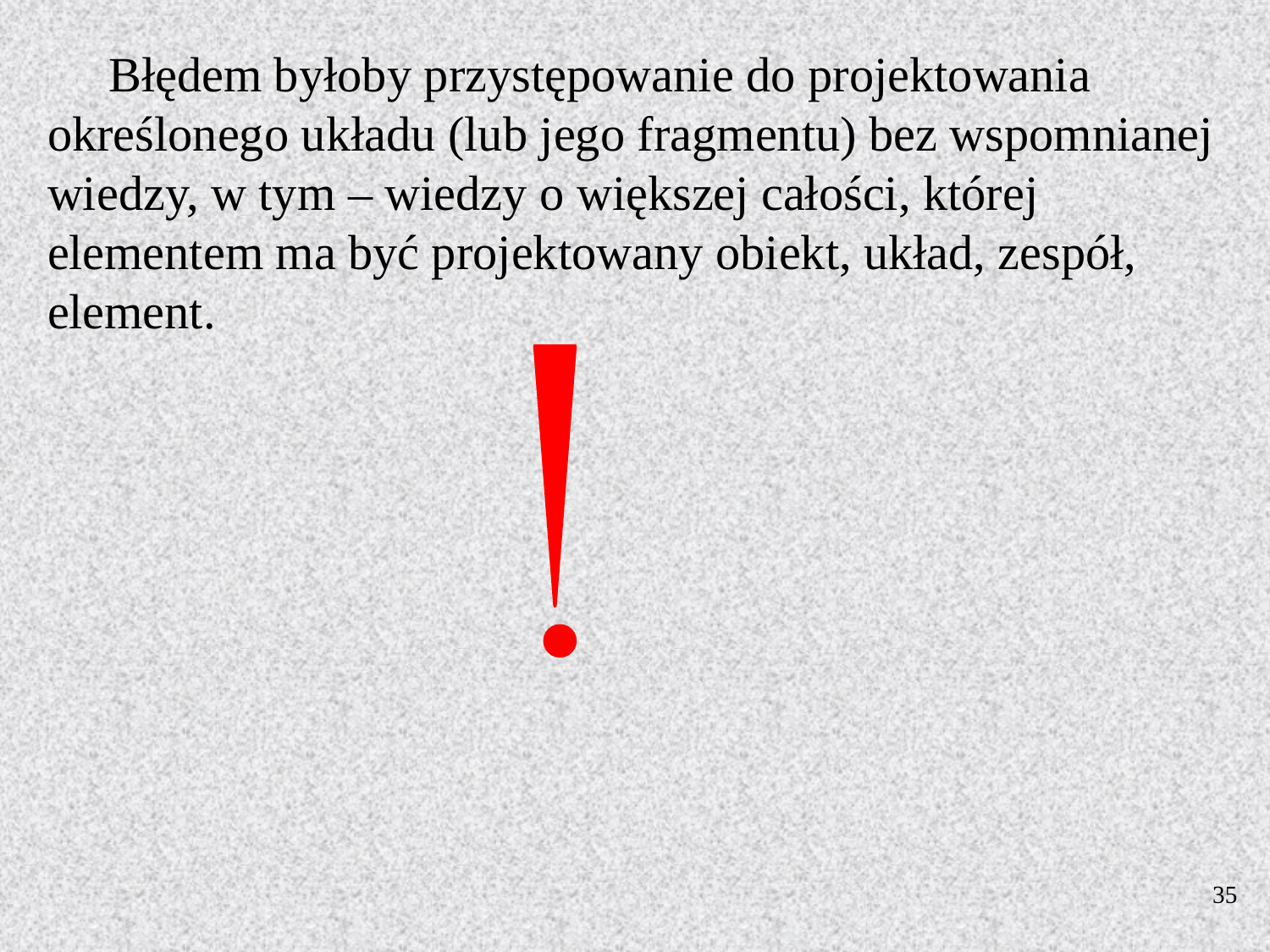

Błędem byłoby przystępowanie do projektowania określonego układu (lub jego fragmentu) bez wspomnianej wiedzy, w tym – wiedzy o większej całości, której elementem ma być projektowany obiekt, układ, zespół, element.

35